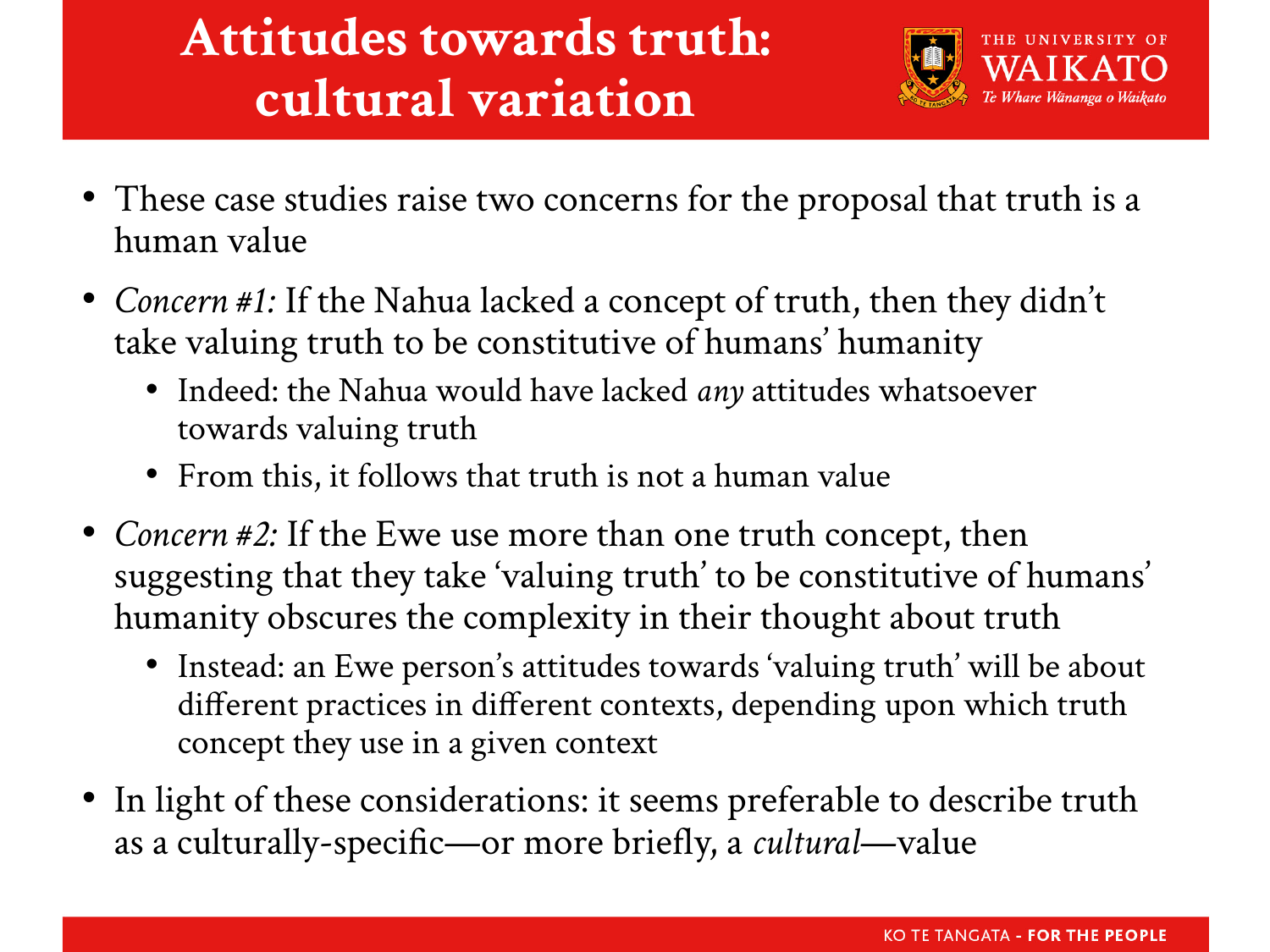

# Attitudes towards truth: cultural variation
These case studies raise two concerns for the proposal that truth is a human value
Concern #1: If the Nahua lacked a concept of truth, then they didn’t take valuing truth to be constitutive of humans’ humanity
Indeed: the Nahua would have lacked any attitudes whatsoever towards valuing truth
From this, it follows that truth is not a human value
Concern #2: If the Ewe use more than one truth concept, then suggesting that they take ‘valuing truth’ to be constitutive of humans’ humanity obscures the complexity in their thought about truth
Instead: an Ewe person’s attitudes towards ‘valuing truth’ will be about different practices in different contexts, depending upon which truth concept they use in a given context
In light of these considerations: it seems preferable to describe truth as a culturally-specific—or more briefly, a cultural—value